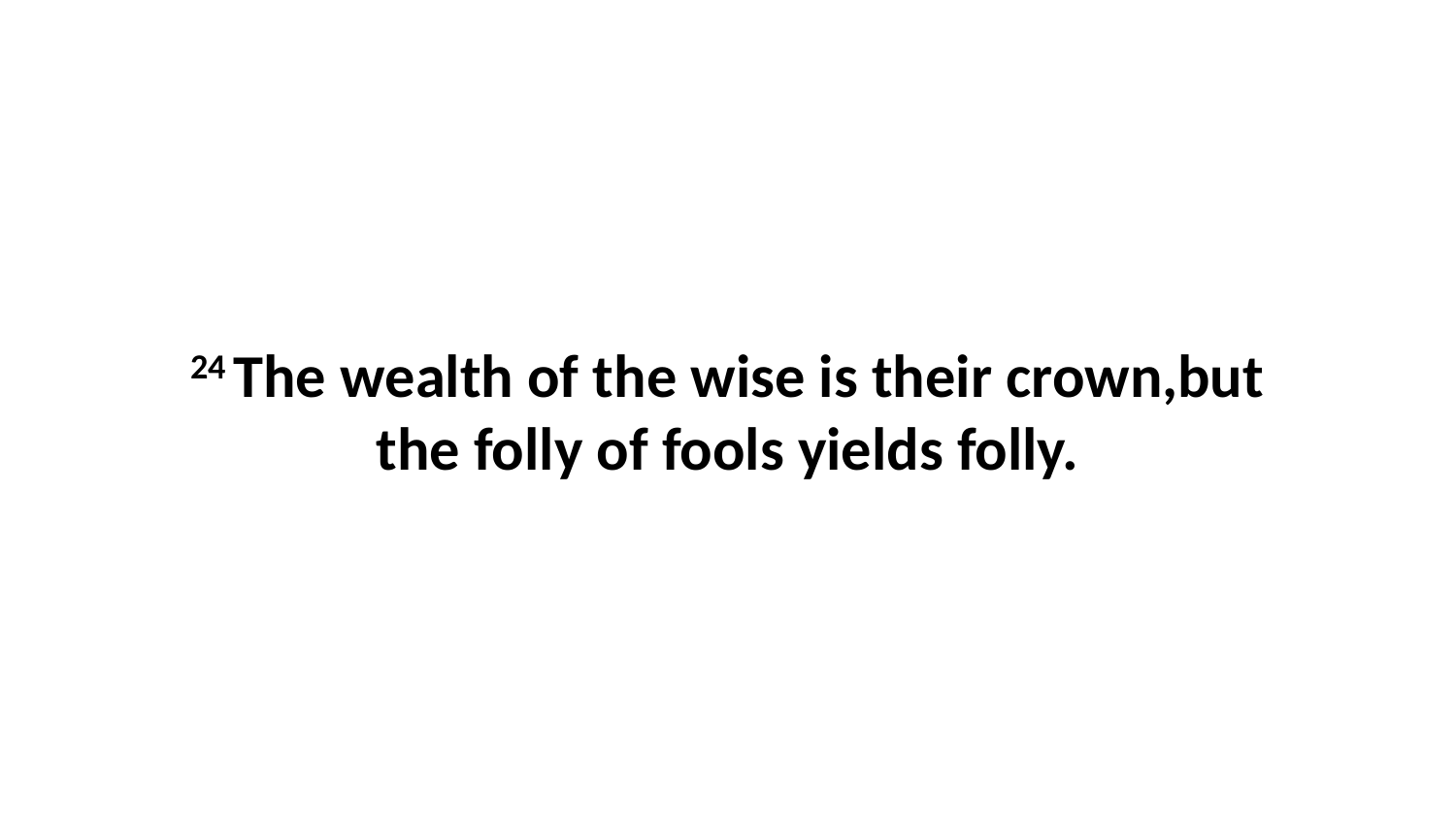

24 The wealth of the wise is their crown,but the folly of fools yields folly.